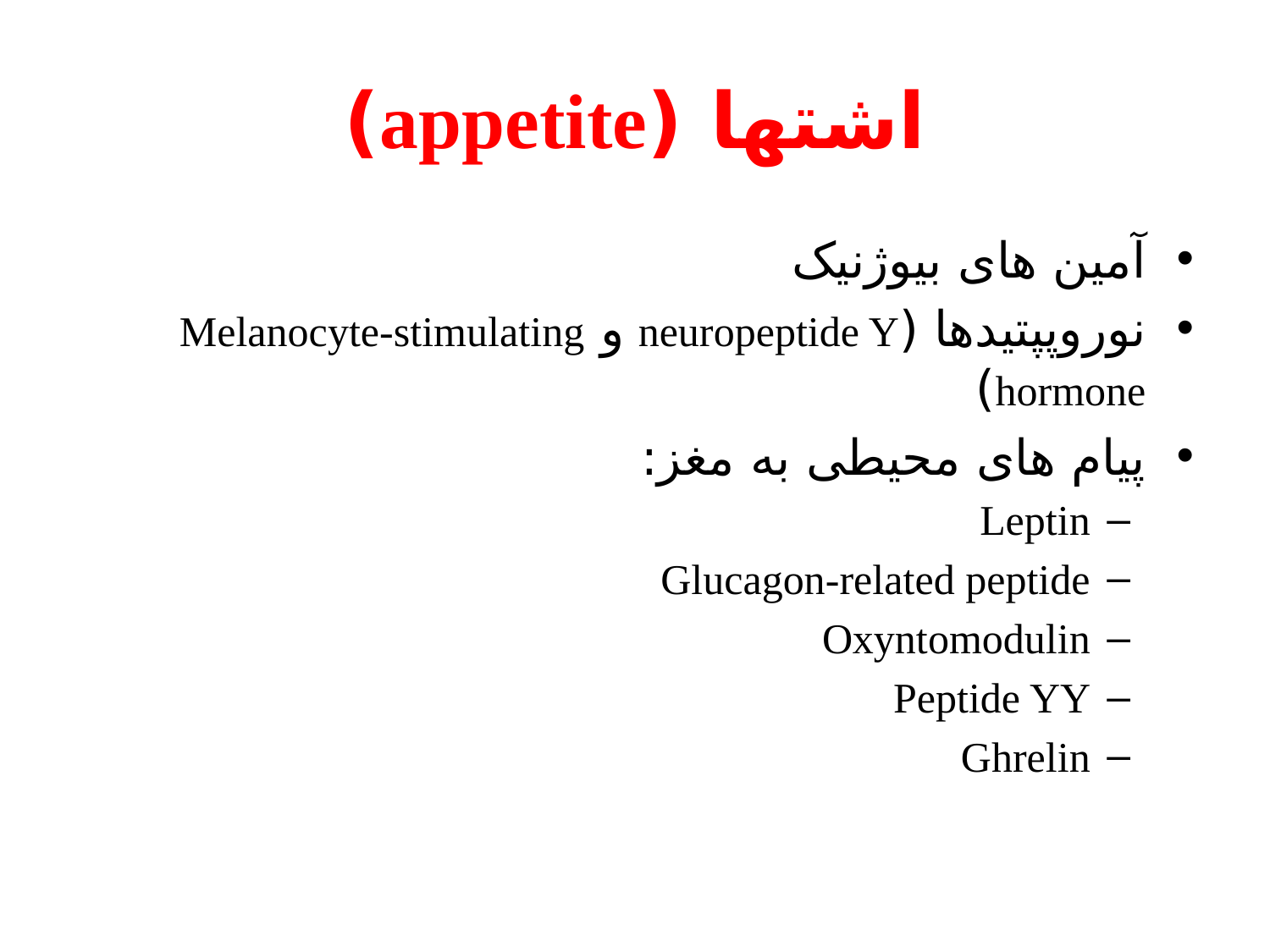

# اشتها (appetite)
آمین های بیوژنیک
نوروپپتیدها (neuropeptide Y و Melanocyte-stimulating hormone)
پیام های محیطی به مغز:
Leptin
Glucagon-related peptide
Oxyntomodulin
Peptide YY
Ghrelin